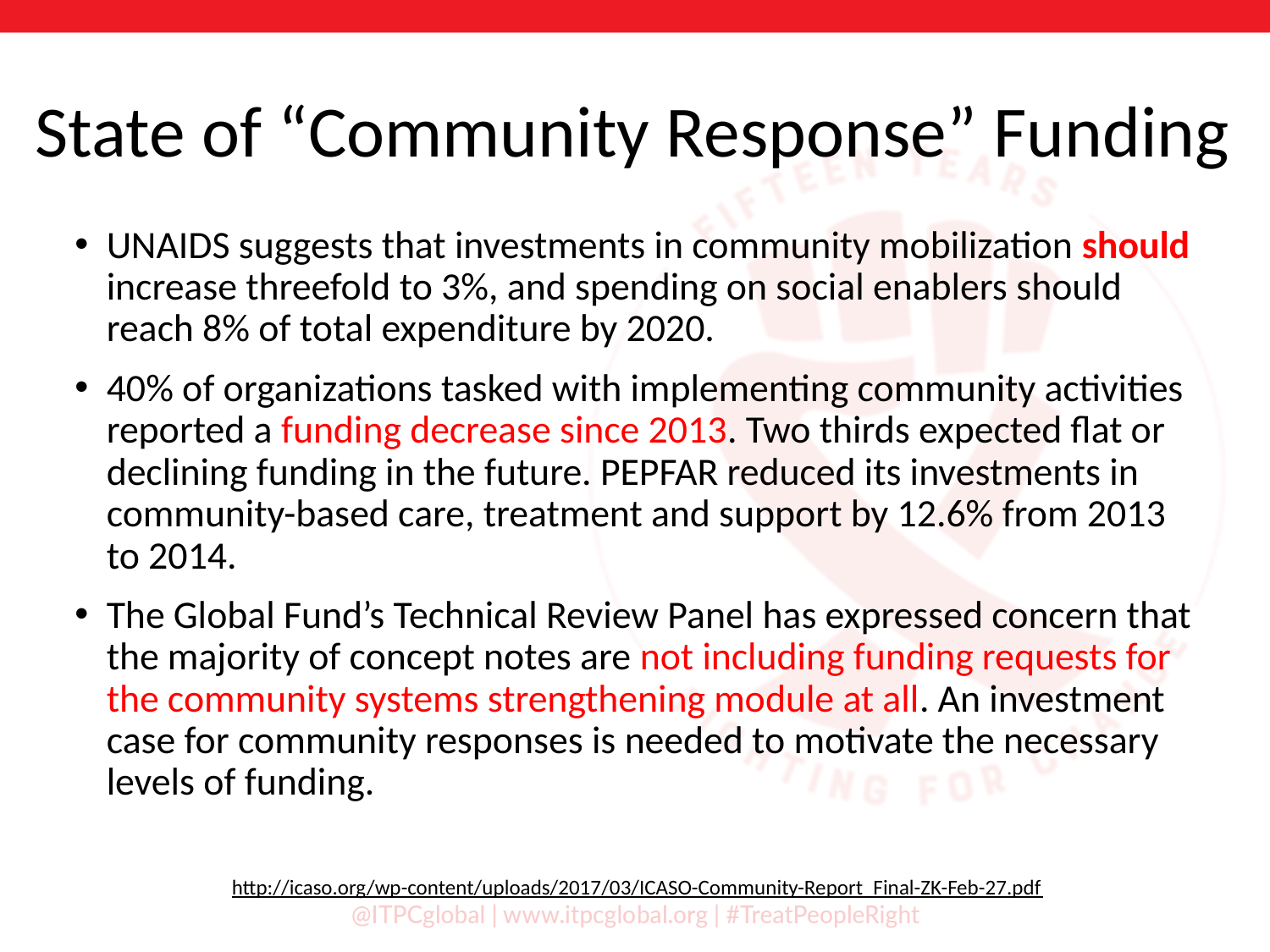

# State of “Community Response” Funding
UNAIDS suggests that investments in community mobilization should increase threefold to 3%, and spending on social enablers should reach 8% of total expenditure by 2020.
40% of organizations tasked with implementing community activities reported a funding decrease since 2013. Two thirds expected flat or declining funding in the future. PEPFAR reduced its investments in community-based care, treatment and support by 12.6% from 2013 to 2014.
The Global Fund’s Technical Review Panel has expressed concern that the majority of concept notes are not including funding requests for the community systems strengthening module at all. An investment case for community responses is needed to motivate the necessary levels of funding.

http://icaso.org/wp-content/uploads/2017/03/ICASO-Community-Report_Final-ZK-Feb-27.pdf